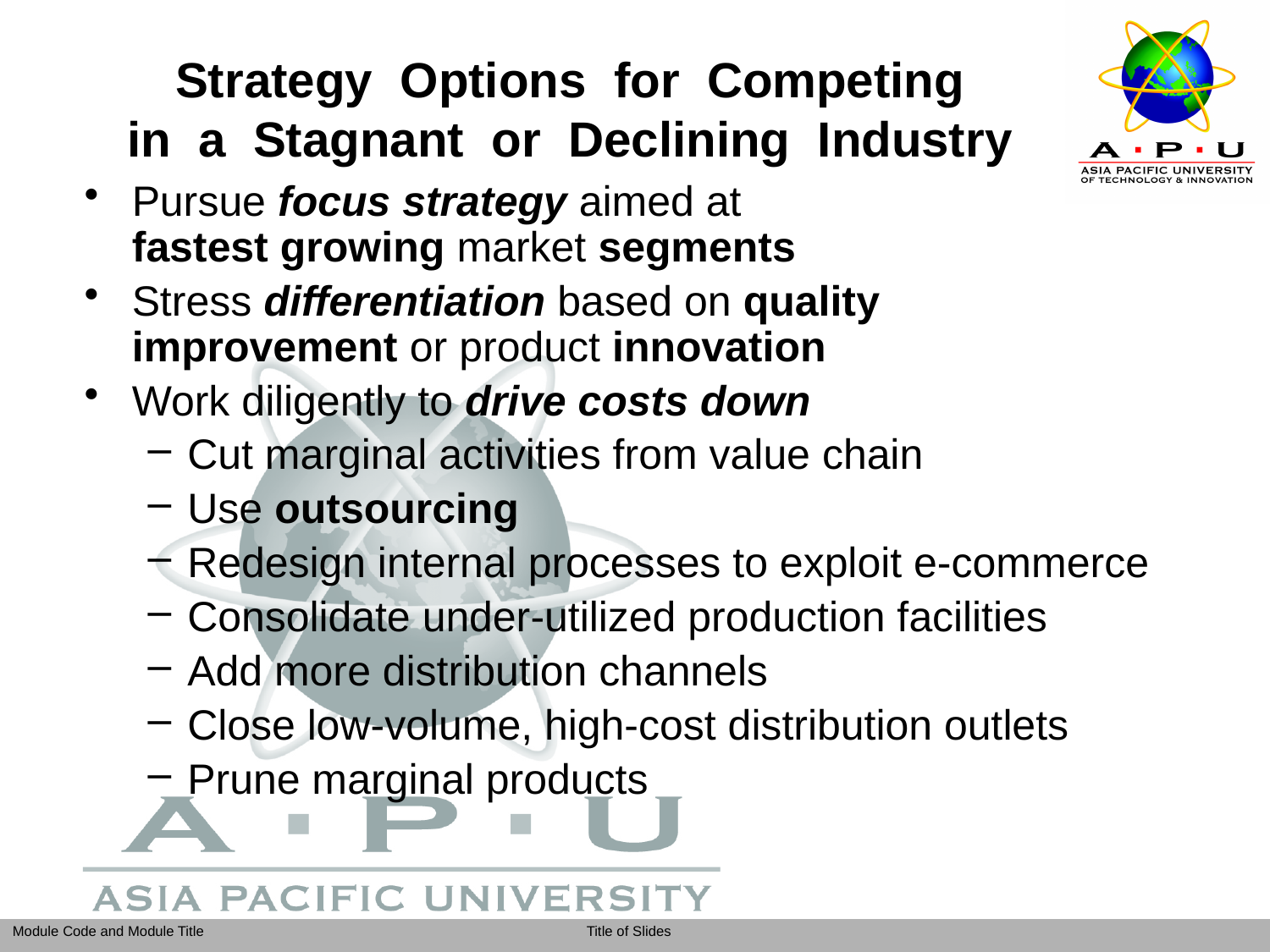

# Strategy  Options  for  Competing in  a  Stagnant  or  Declining  Industry
Pursue focus strategy aimed at
fastest growing market segments
Stress differentiation based on quality
improvement or product innovation
Work diligently to drive costs down
Cut marginal activities from value chain
Use outsourcing
Redesign internal processes to exploit e-commerce
Consolidate under-utilized production facilities
Add more distribution channels
Close low-volume, high-cost distribution outlets
Prune marginal products